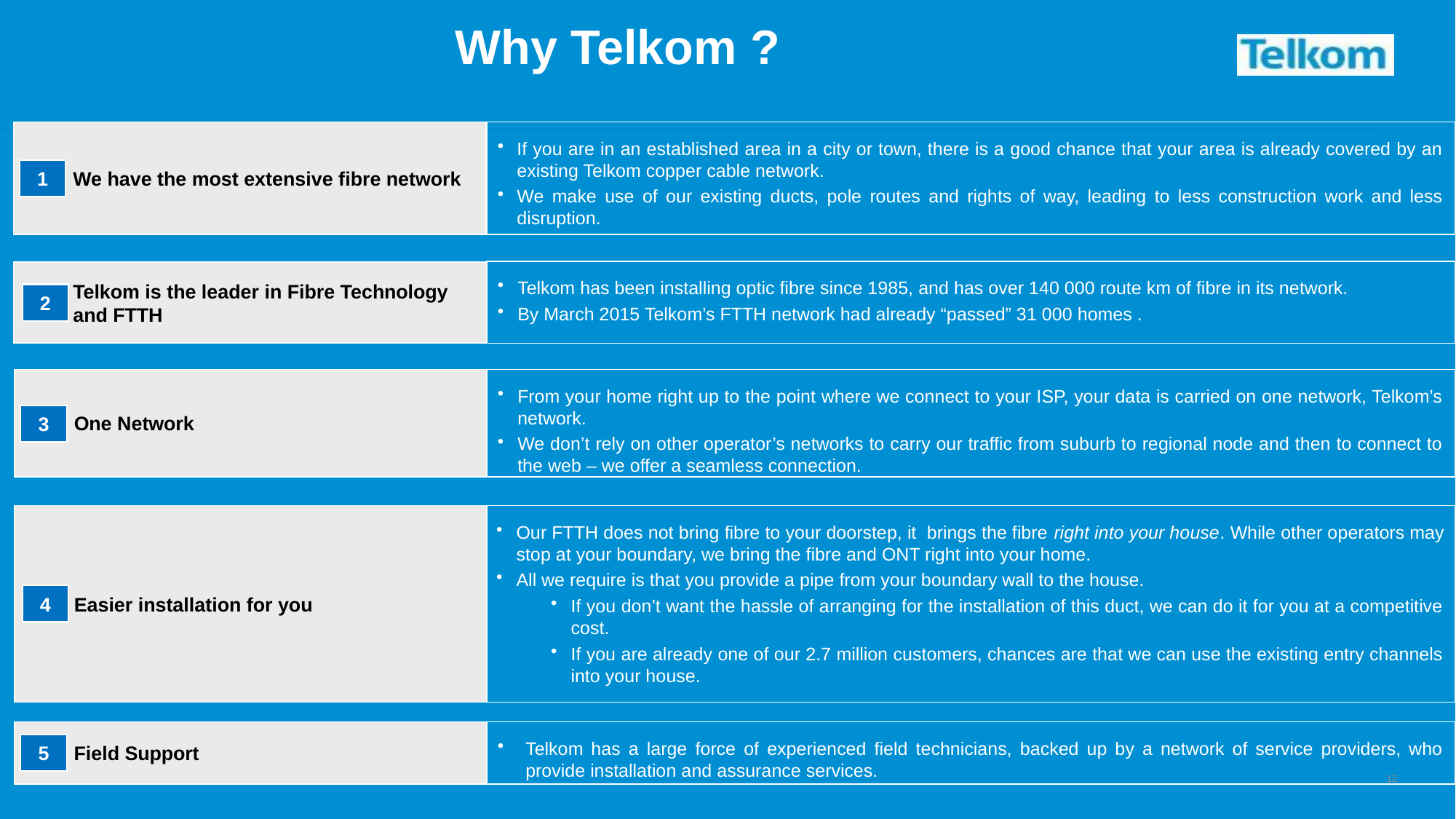

# Why Telkom ?
We have the most extensive fibre network
If you are in an established area in a city or town, there is a good chance that your area is already covered by an existing Telkom copper cable network.
We make use of our existing ducts, pole routes and rights of way, leading to less construction work and less disruption.

1
Telkom has been installing optic fibre since 1985, and has over 140 000 route km of fibre in its network.
By March 2015 Telkom’s FTTH network had already “passed” 31 000 homes .

Telkom is the leader in Fibre Technology and FTTH
2
One Network
From your home right up to the point where we connect to your ISP, your data is carried on one network, Telkom’s network.
We don’t rely on other operator’s networks to carry our traffic from suburb to regional node and then to connect to the web – we offer a seamless connection.
3
Easier installation for you
Our FTTH does not bring fibre to your doorstep, it  brings the fibre right into your house. While other operators may stop at your boundary, we bring the fibre and ONT right into your home.
All we require is that you provide a pipe from your boundary wall to the house.
If you don’t want the hassle of arranging for the installation of this duct, we can do it for you at a competitive cost.
If you are already one of our 2.7 million customers, chances are that we can use the existing entry channels into your house.
4
Field Support
Telkom has a large force of experienced field technicians, backed up by a network of service providers, who provide installation and assurance services.
5